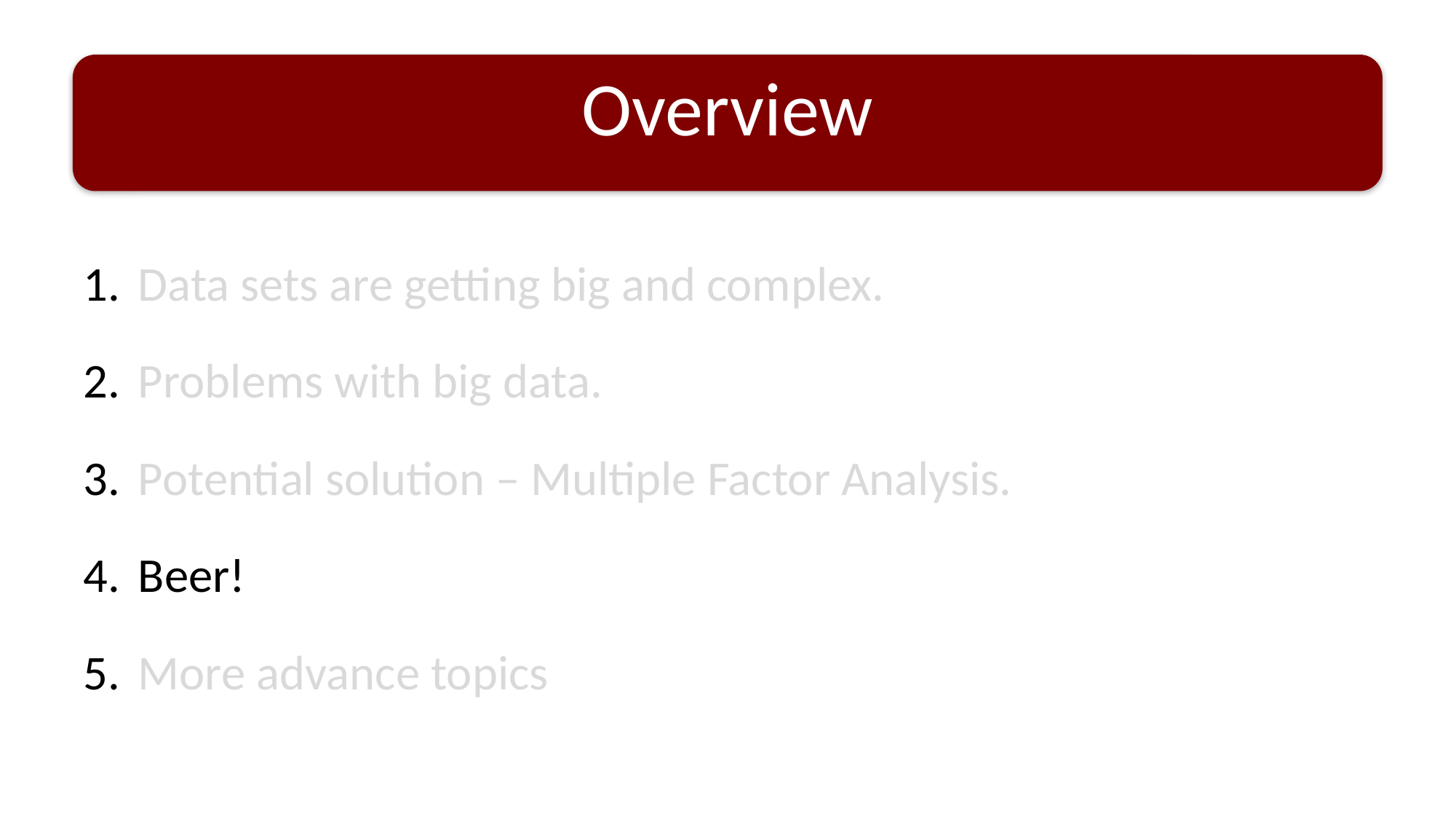

# Overview
Data sets are getting big and complex.
Problems with big data.
Potential solution – Multiple Factor Analysis.
Beer!
More advance topics